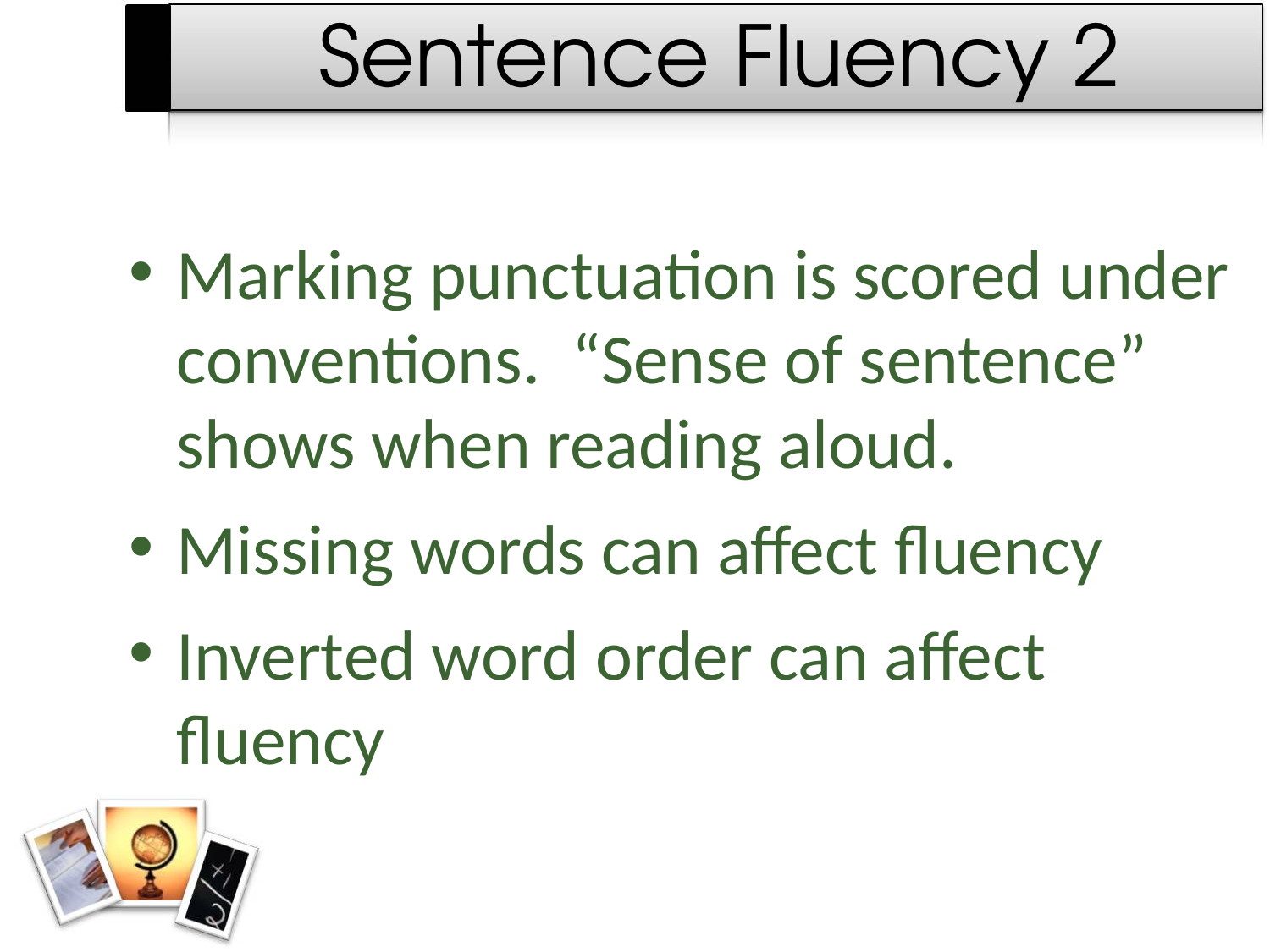

# Sentence Fluency 2
Marking punctuation is scored under conventions.  “Sense of sentence” shows when reading aloud.
Missing words can affect fluency
Inverted word order can affect fluency